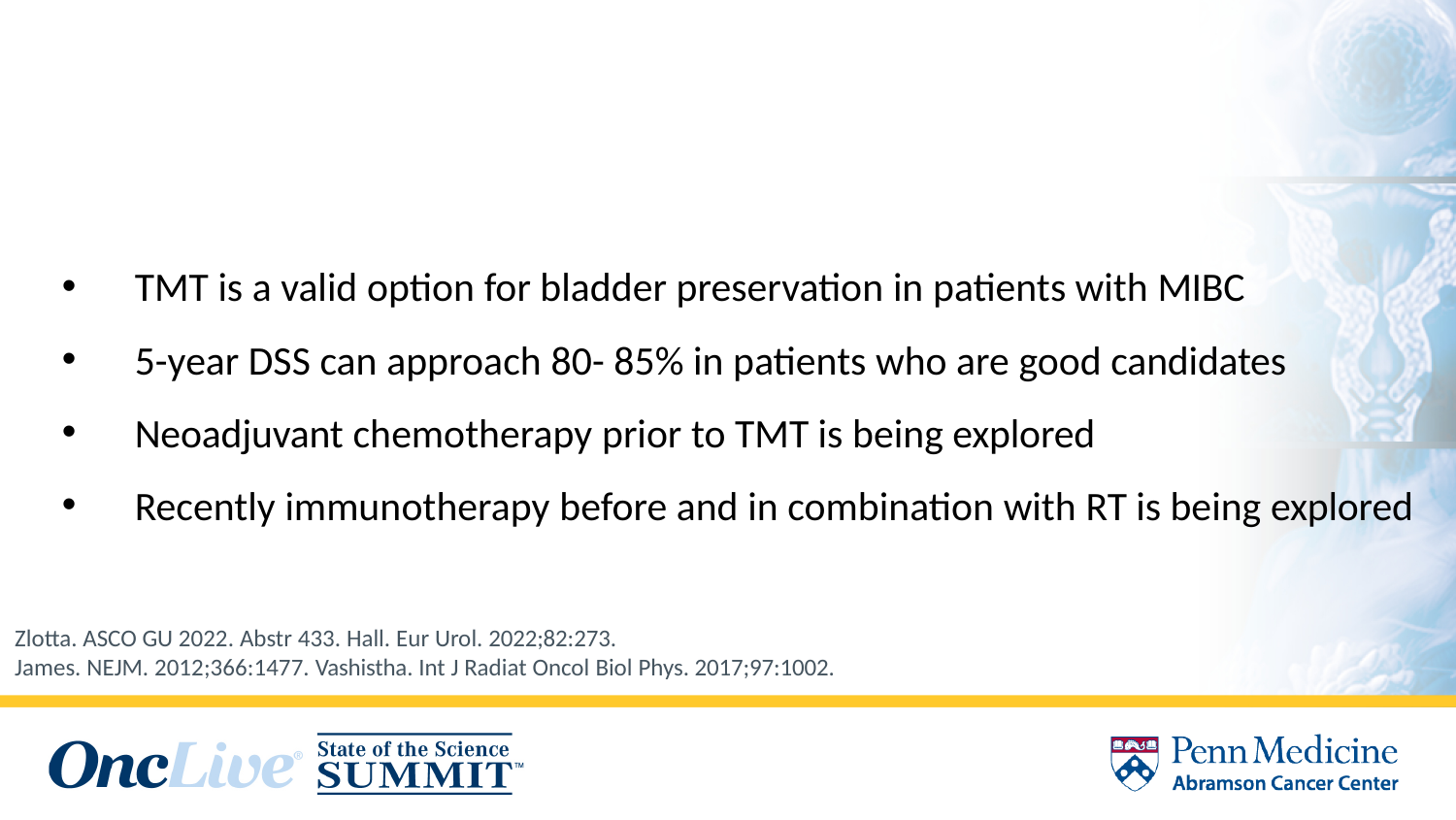

# Trimodality Therapy in MIBC
TMT is a valid option for bladder preservation in patients with MIBC
5-year DSS can approach 80- 85% in patients who are good candidates
Neoadjuvant chemotherapy prior to TMT is being explored
Recently immunotherapy before and in combination with RT is being explored
Zlotta. ASCO GU 2022. Abstr 433. Hall. Eur Urol. 2022;82:273.
James. NEJM. 2012;366:1477. Vashistha. Int J Radiat Oncol Biol Phys. 2017;97:1002.